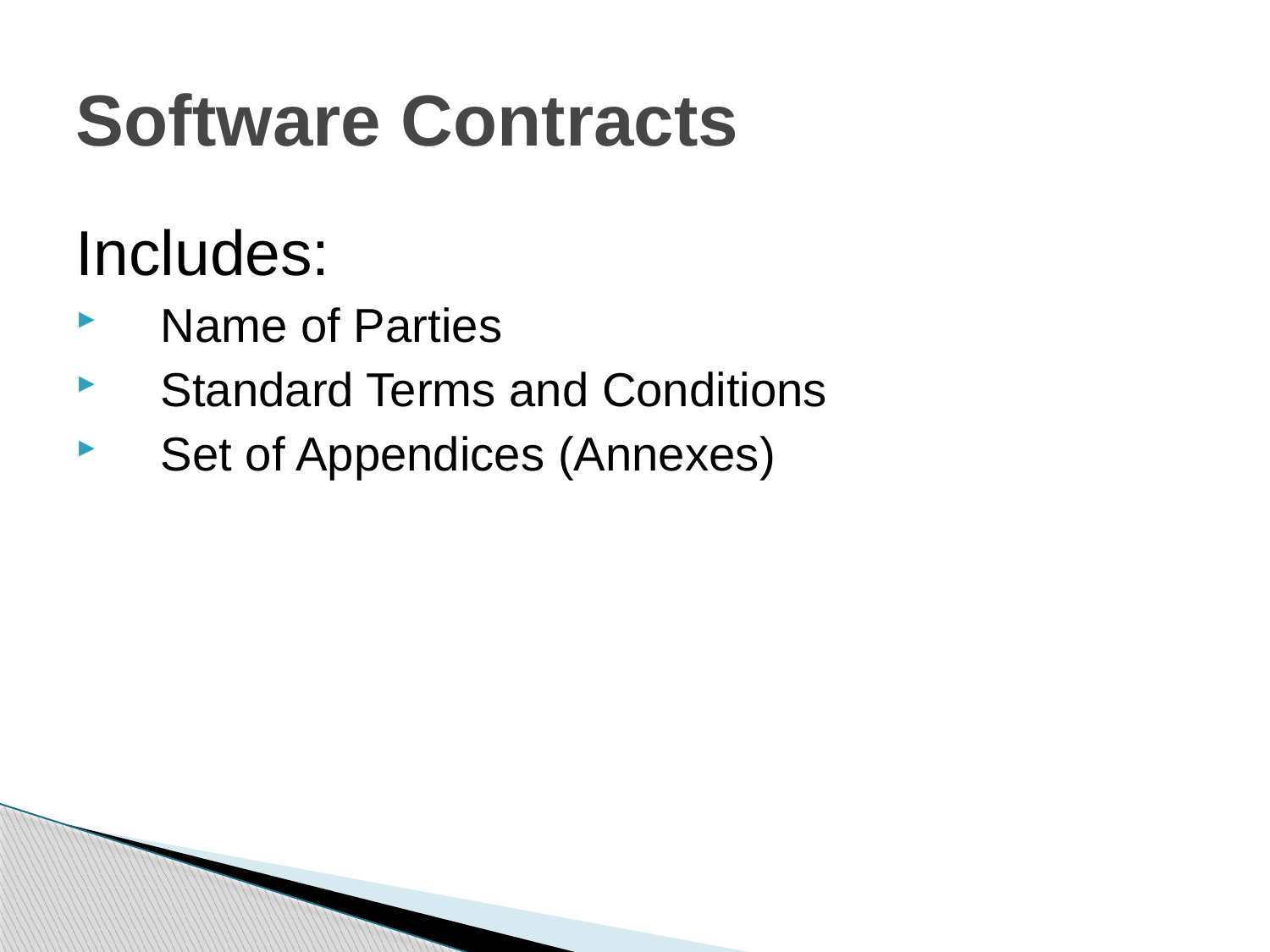

# Software Contracts
Includes:
Name of Parties
Standard Terms and Conditions
Set of Appendices (Annexes)